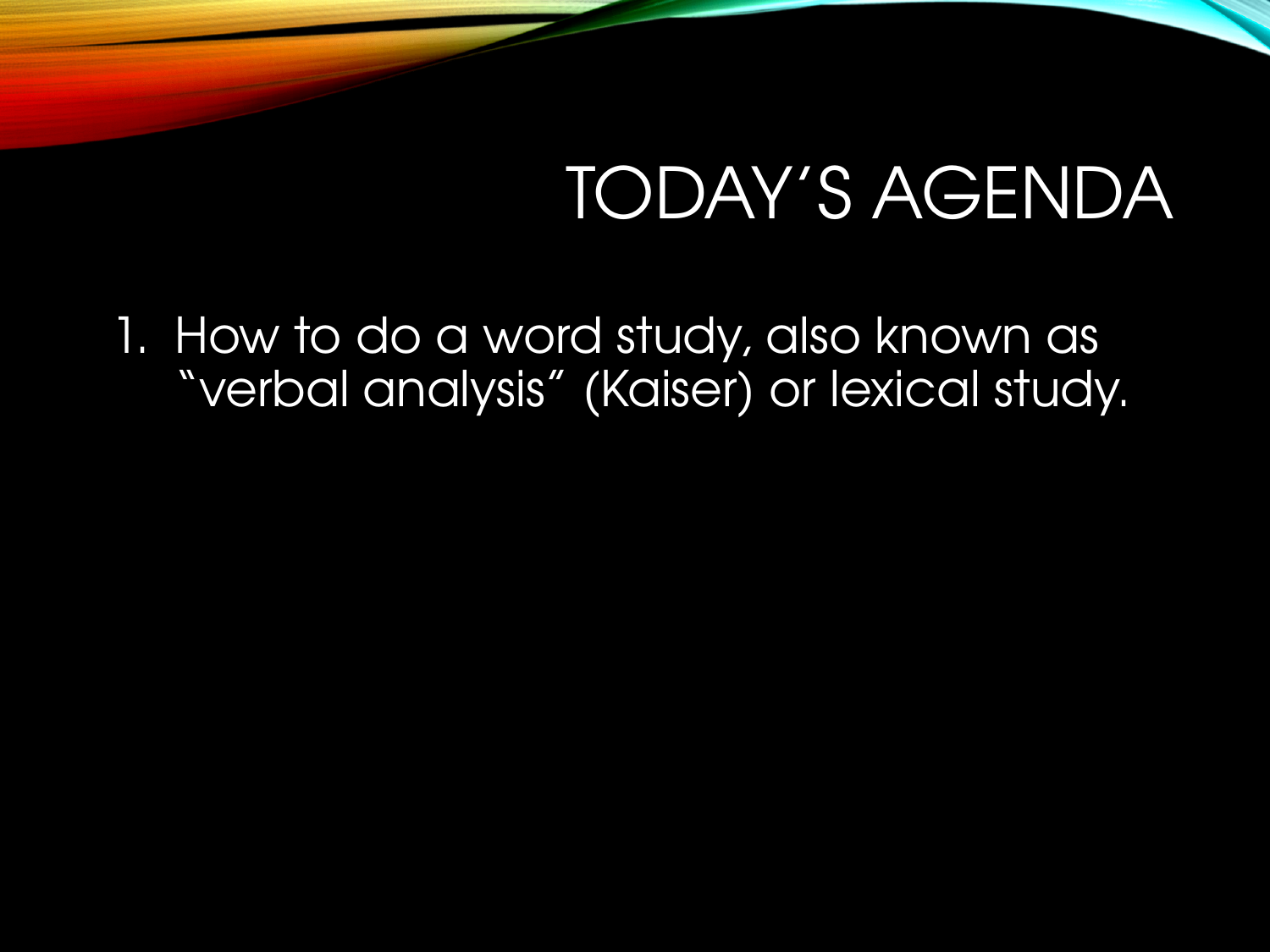

# Today’s Agenda
How to do a word study, also known as “verbal analysis” (Kaiser) or lexical study.